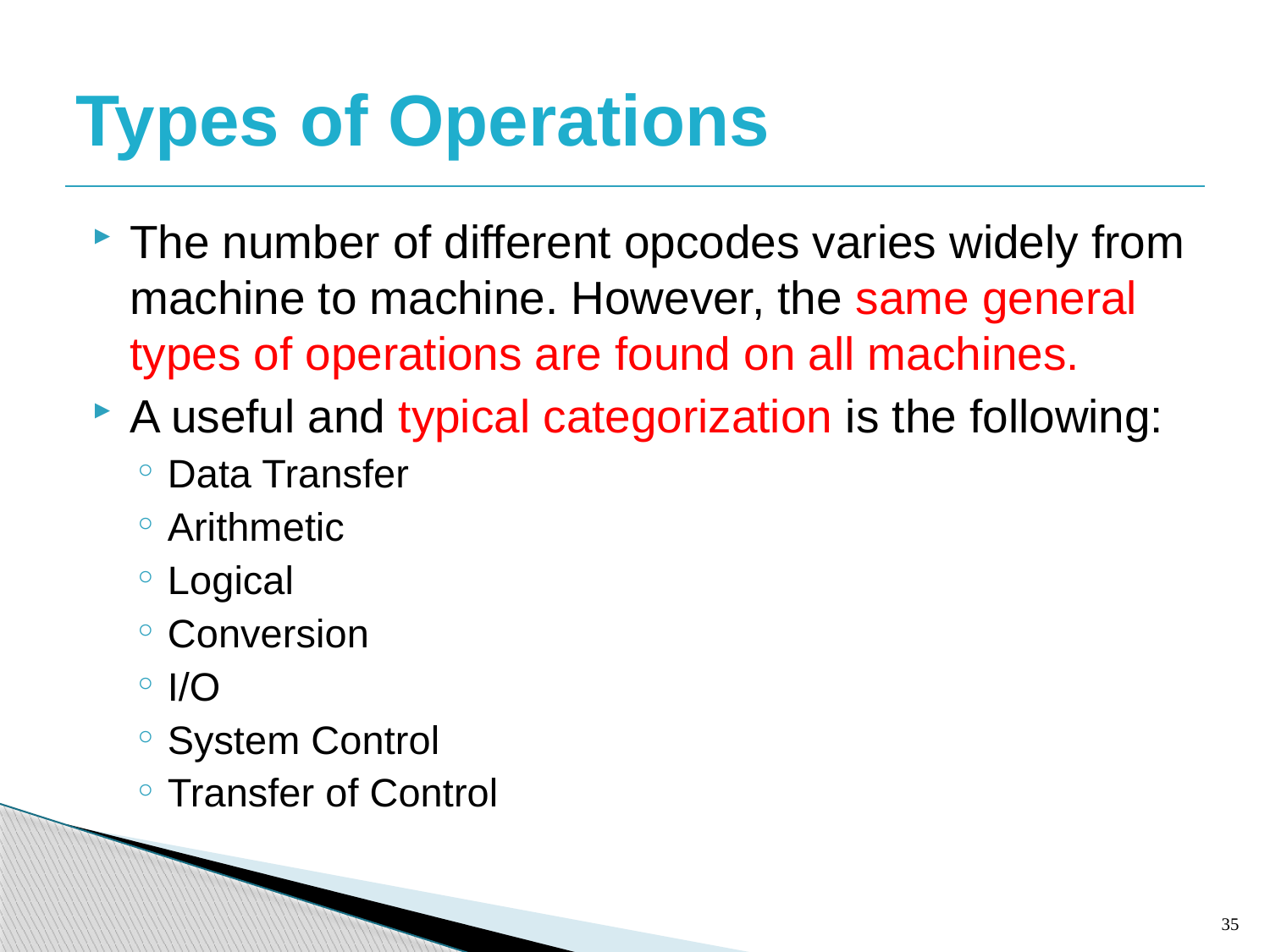

# Types of Operations
The number of different opcodes varies widely from machine to machine. However, the same general types of operations are found on all machines.
A useful and typical categorization is the following:
Data Transfer
Arithmetic
Logical
Conversion
I/O
System Control
Transfer of Control

35